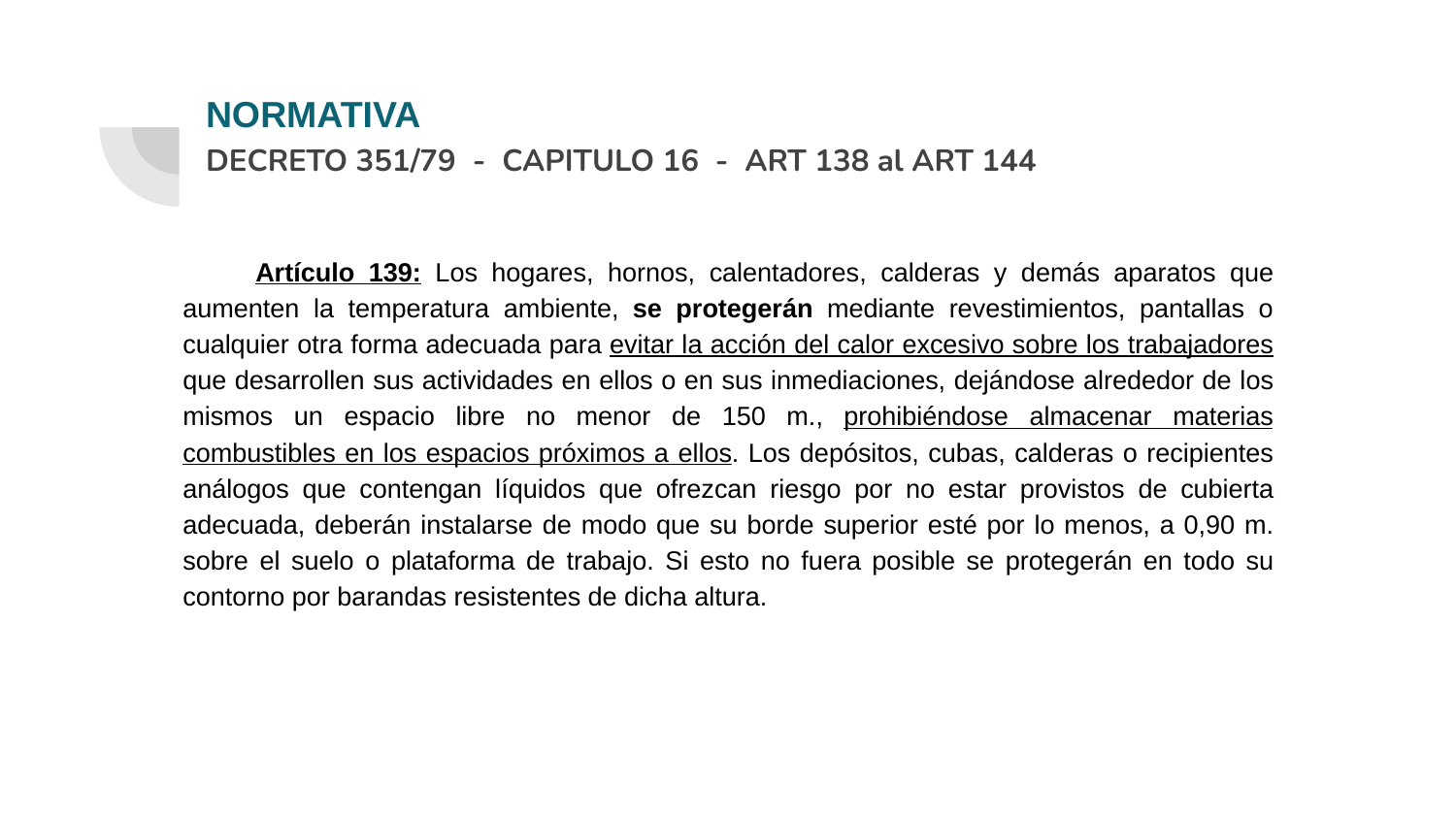

# NORMATIVA
DECRETO 351/79  -  CAPITULO 16  -  ART 138 al ART 144
Artículo 139: Los hogares, hornos, calentadores, calderas y demás aparatos que aumenten la temperatura ambiente, se protegerán mediante revestimientos, pantallas o cualquier otra forma adecuada para evitar la acción del calor excesivo sobre los trabajadores que desarrollen sus actividades en ellos o en sus inmediaciones, dejándose alrededor de los mismos un espacio libre no menor de 150 m., prohibiéndose almacenar materias combustibles en los espacios próximos a ellos. Los depósitos, cubas, calderas o recipientes análogos que contengan líquidos que ofrezcan riesgo por no estar provistos de cubierta adecuada, deberán instalarse de modo que su borde superior esté por lo menos, a 0,90 m. sobre el suelo o plataforma de trabajo. Si esto no fuera posible se protegerán en todo su contorno por barandas resistentes de dicha altura.